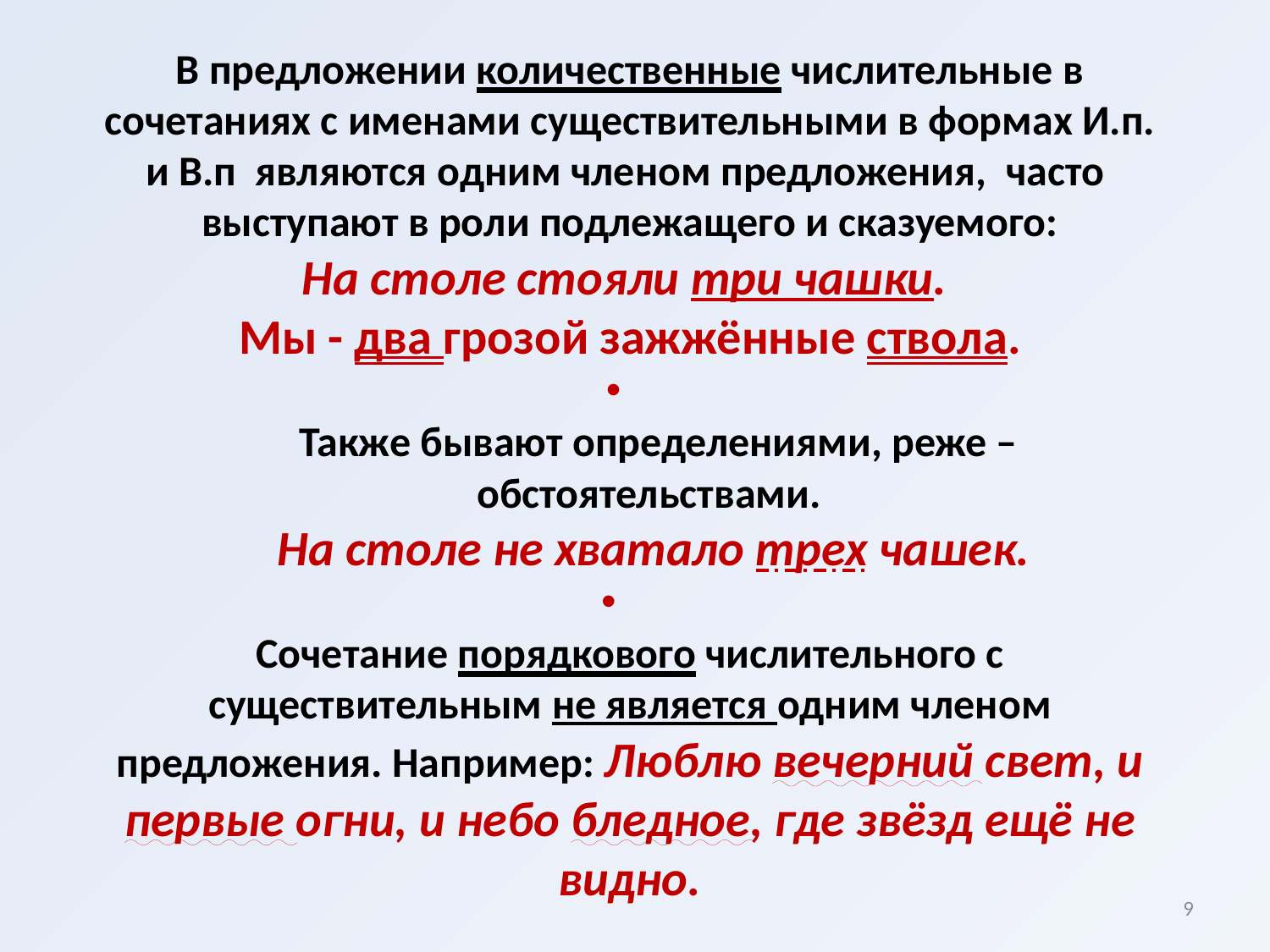

В предложении количественные числительные в сочетаниях с именами существительными в формах И.п. и В.п  являются одним членом предложения,  часто  выступают в роли подлежащего и сказуемого:
На столе стояли три чашки.
Мы - два грозой зажжённые ствола.
 Также бывают определениями, реже – обстоятельствами.
На столе не хватало трех чашек.

Сочетание порядкового числительного с существительным не является одним членом предложения. Например: Люблю вечерний свет, и первые огни, и небо бледное, где звёзд ещё не видно.
9